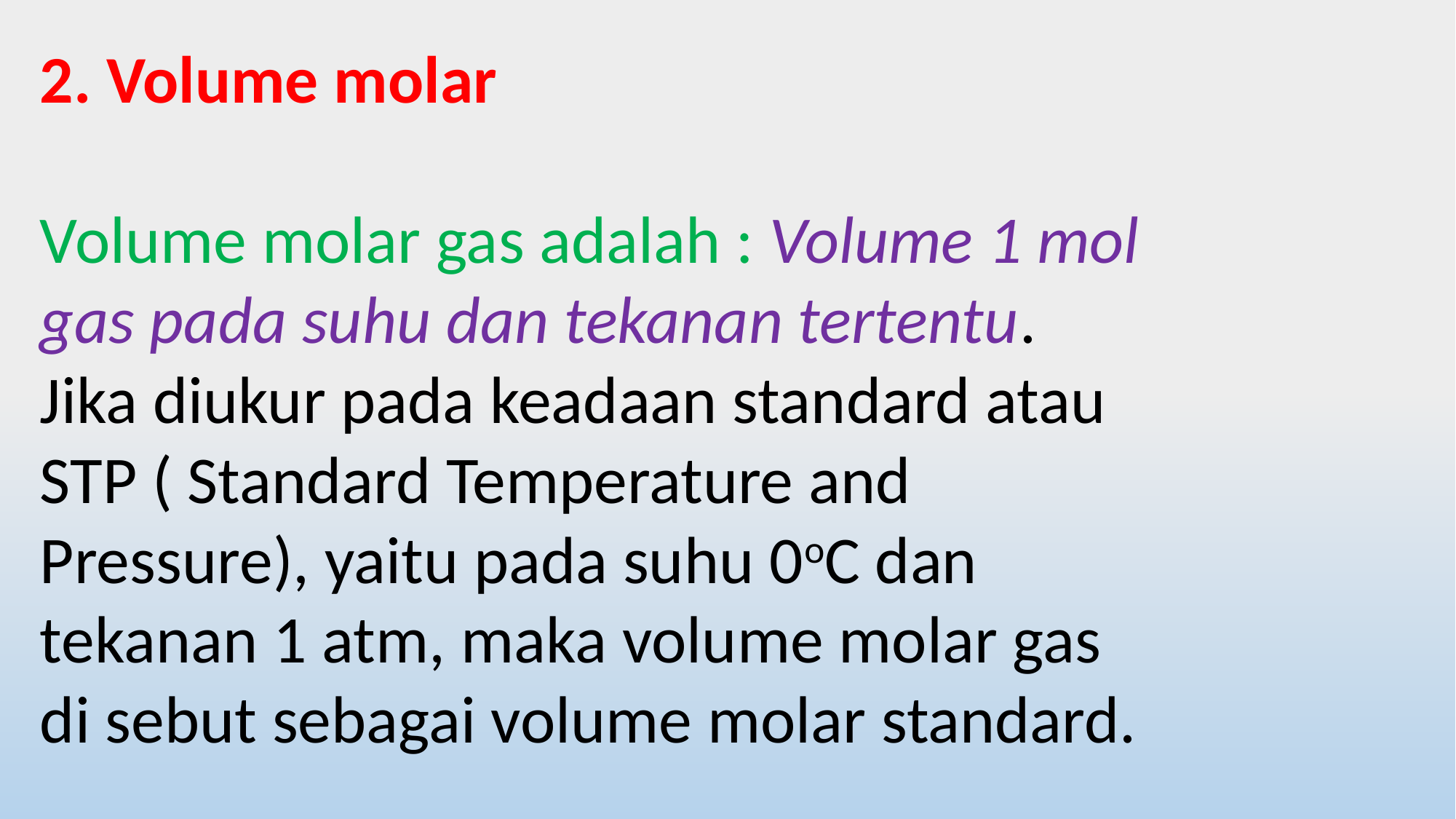

2. Volume molar

Volume molar gas adalah : Volume 1 mol gas pada suhu dan tekanan tertentu. Jika diukur pada keadaan standard atau STP ( Standard Temperature and Pressure), yaitu pada suhu 0oC dan tekanan 1 atm, maka volume molar gas di sebut sebagai volume molar standard.